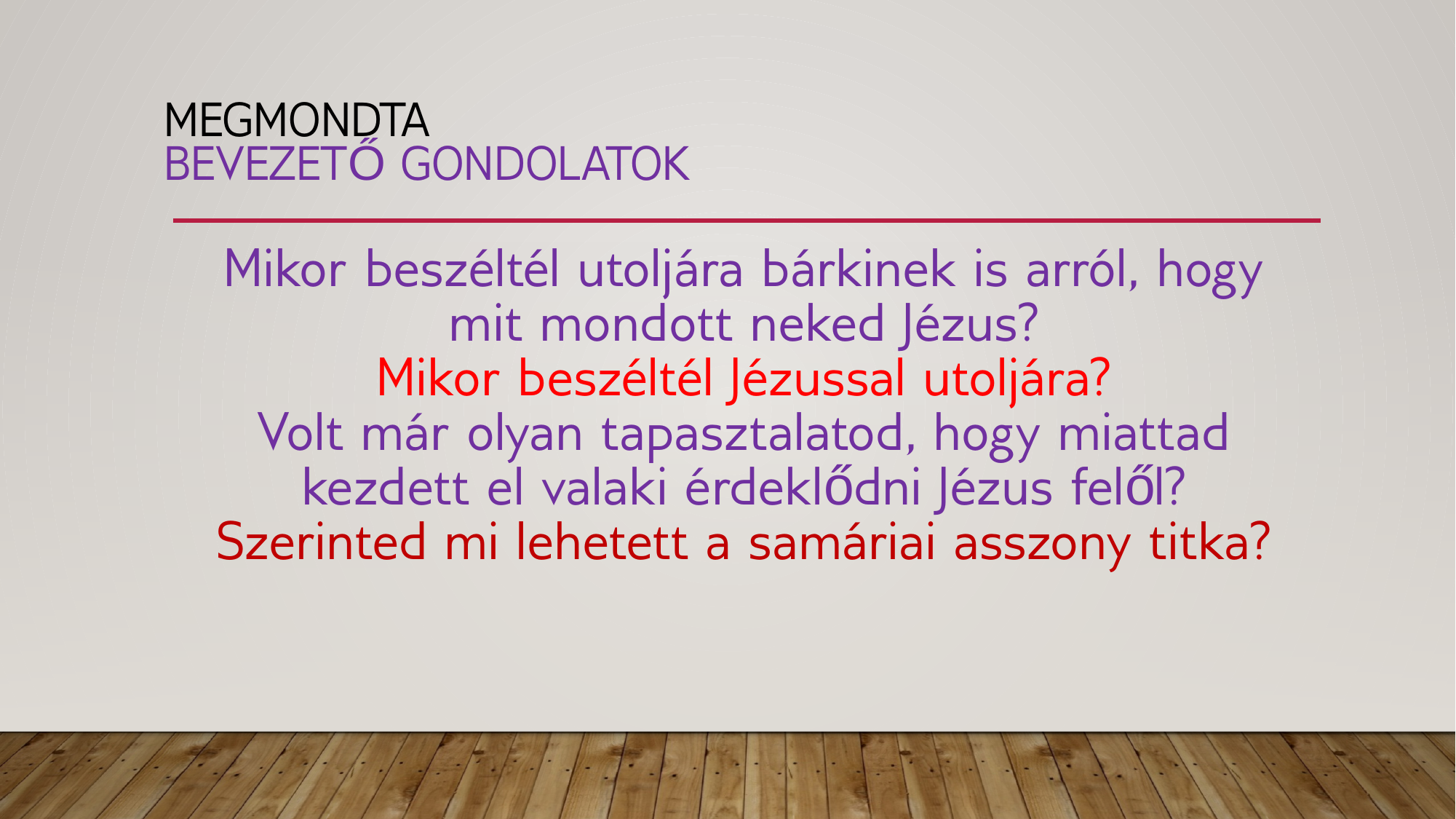

# megmondta bevezető gondolatok
Mikor beszéltél utoljára bárkinek is arról, hogy mit mondott neked Jézus?
Mikor beszéltél Jézussal utoljára?
Volt már olyan tapasztalatod, hogy miattad kezdett el valaki érdeklődni Jézus felől?
Szerinted mi lehetett a samáriai asszony titka?